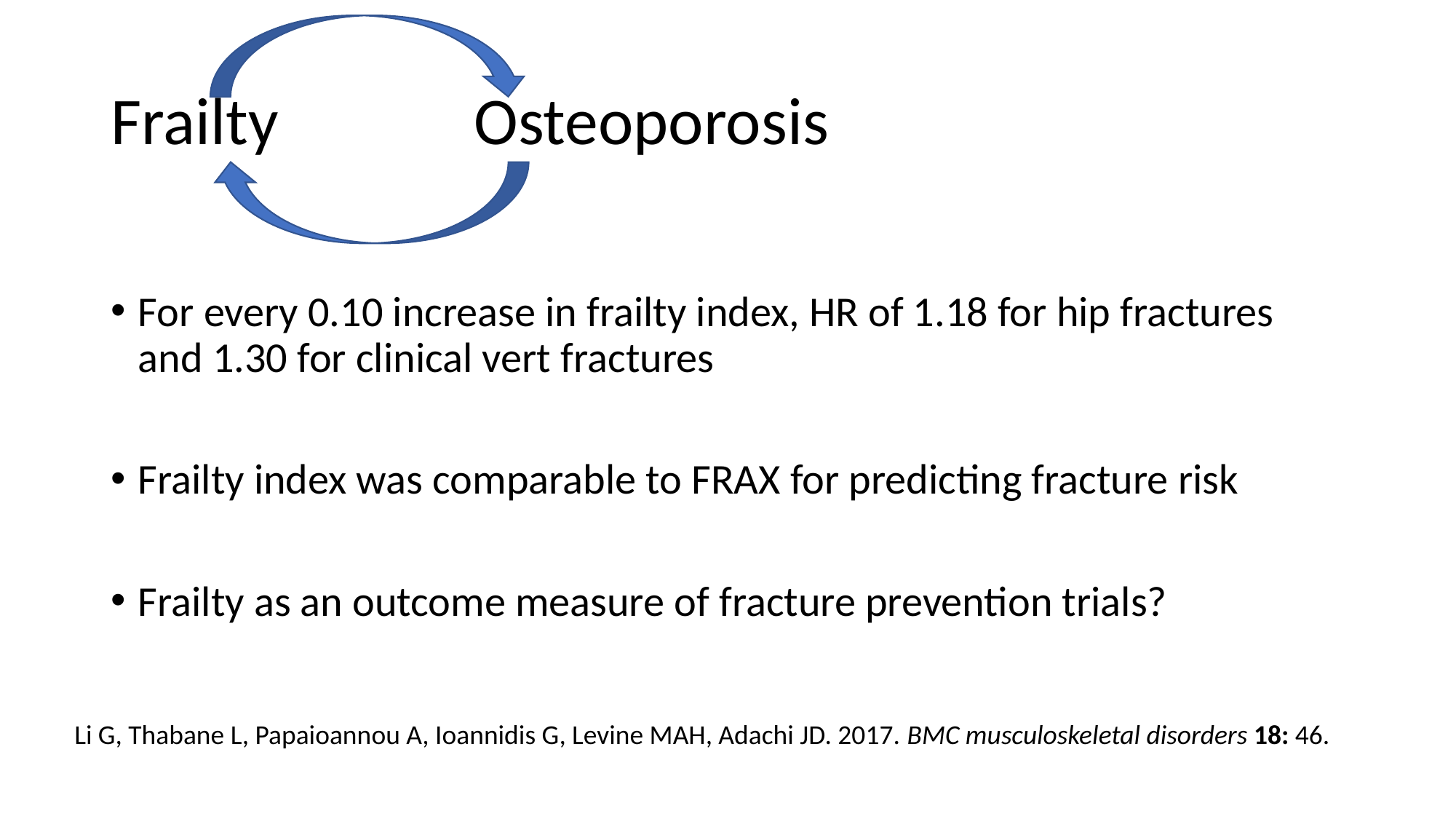

# Frailty             Osteoporosis

For every 0.10 increase in frailty index, HR of 1.18 for hip fractures and 1.30 for clinical vert fractures

Frailty index was comparable to FRAX for predicting fracture risk

Frailty as an outcome measure of fracture prevention trials?
Li G, Thabane L, Papaioannou A, Ioannidis G, Levine MAH, Adachi JD. 2017. BMC musculoskeletal disorders 18: 46.